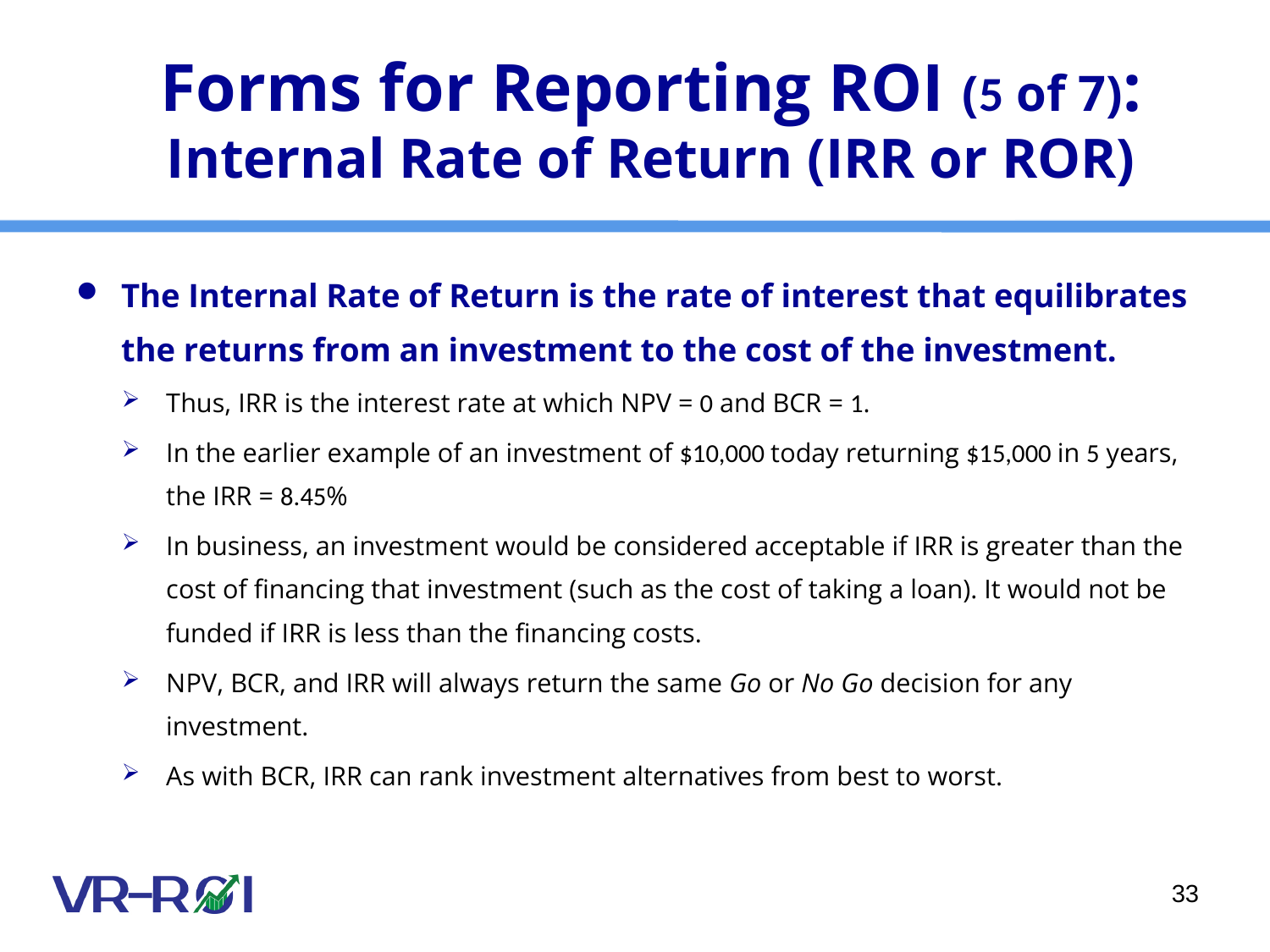

# Forms for Reporting ROI (5 of 7): Internal Rate of Return (IRR or ROR)
The Internal Rate of Return is the rate of interest that equilibrates the returns from an investment to the cost of the investment.
Thus, IRR is the interest rate at which NPV = 0 and BCR = 1.
In the earlier example of an investment of $10,000 today returning $15,000 in 5 years, the IRR = 8.45%
In business, an investment would be considered acceptable if IRR is greater than the cost of financing that investment (such as the cost of taking a loan). It would not be funded if IRR is less than the financing costs.
NPV, BCR, and IRR will always return the same Go or No Go decision for any investment.
As with BCR, IRR can rank investment alternatives from best to worst.

33